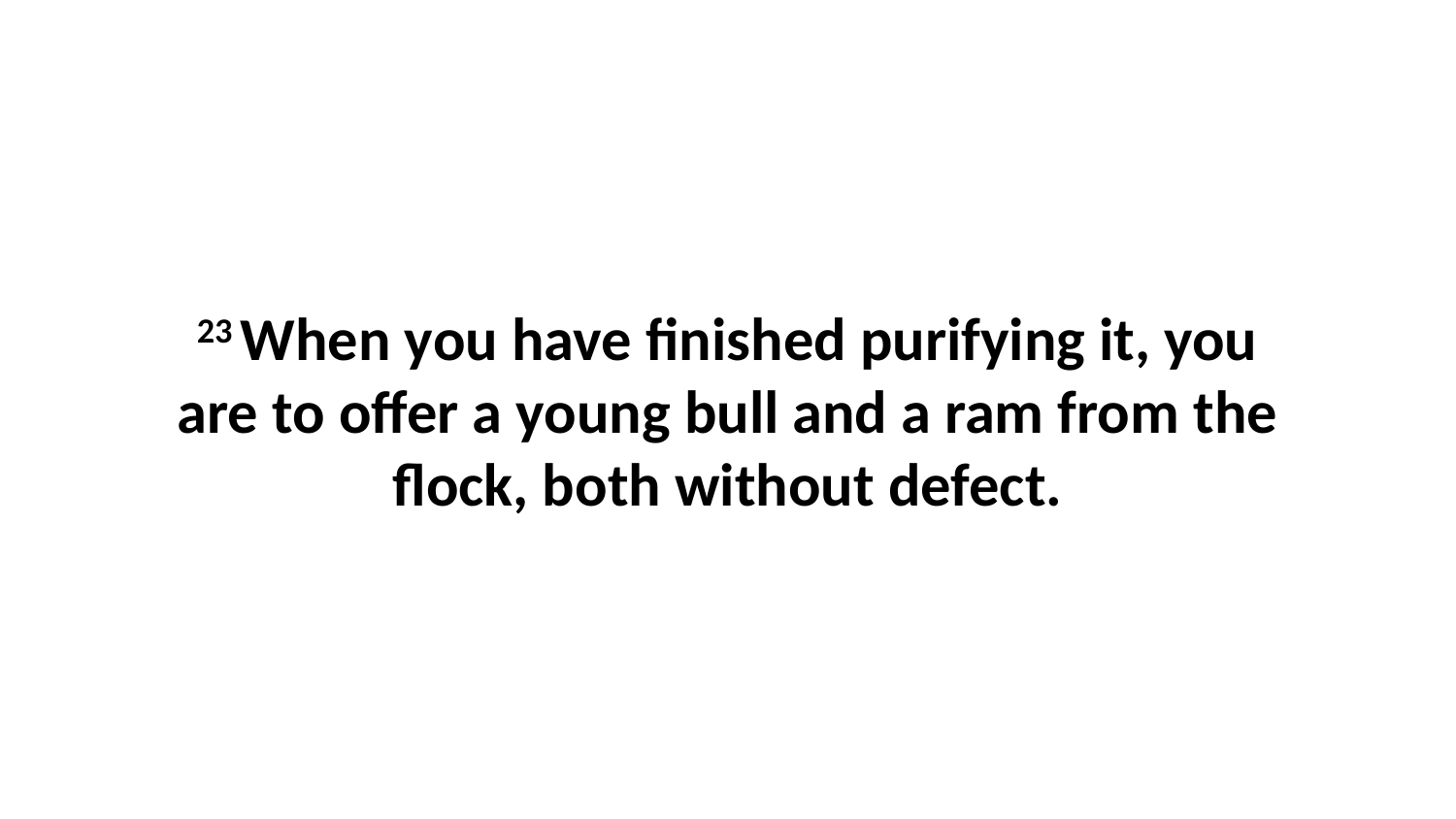

23 When you have finished purifying it, you are to offer a young bull and a ram from the flock, both without defect.